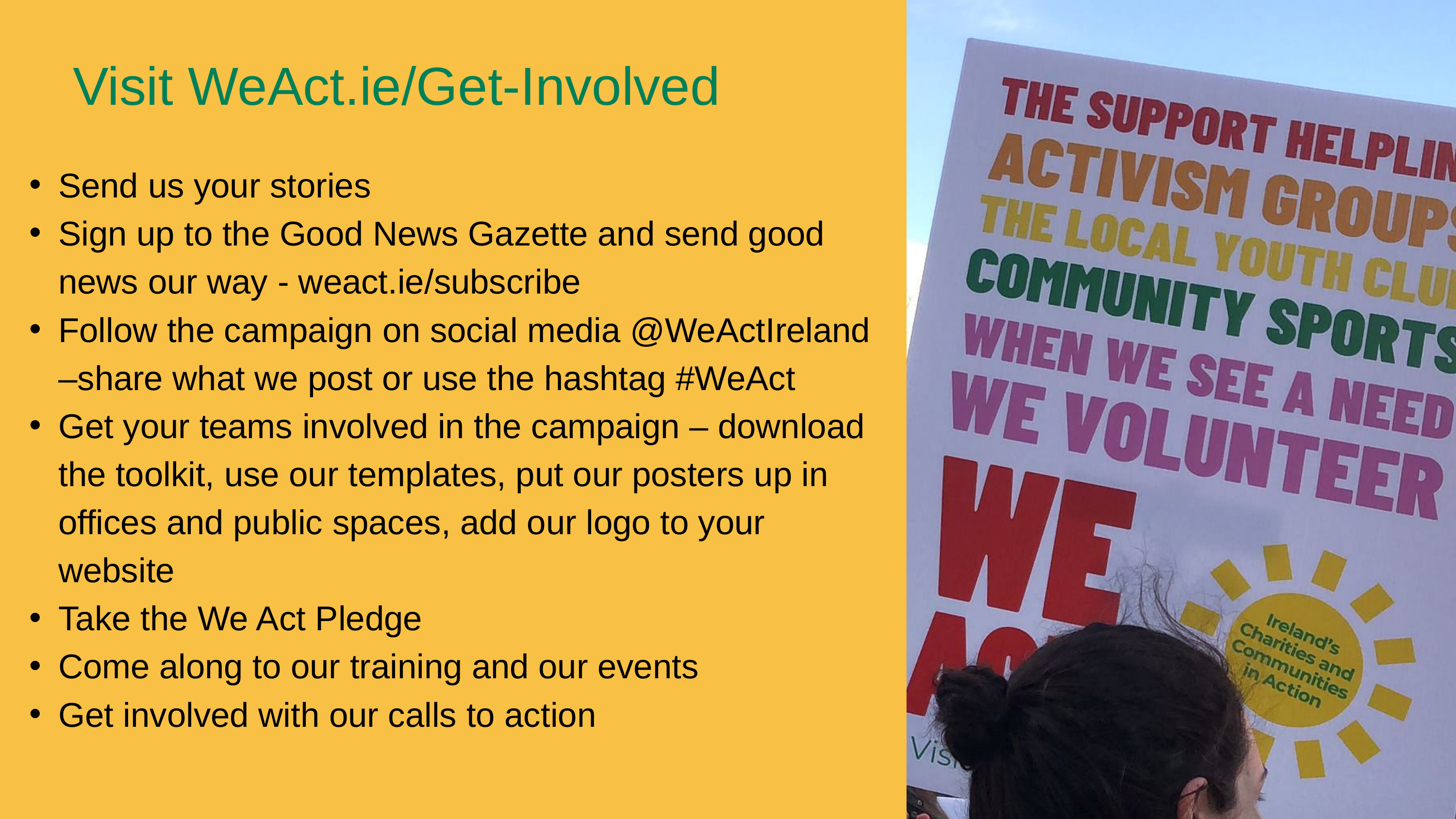

Visit WeAct.ie/Get-Involved

Send us your stories
Sign up to the Good News Gazette and send good news our way - weact.ie/subscribe
Follow the campaign on social media @WeActIreland –share what we post or use the hashtag #WeAct
Get your teams involved in the campaign – download the toolkit, use our templates, put our posters up in offices and public spaces, add our logo to your website
Take the We Act Pledge
Come along to our training and our events
Get involved with our calls to action